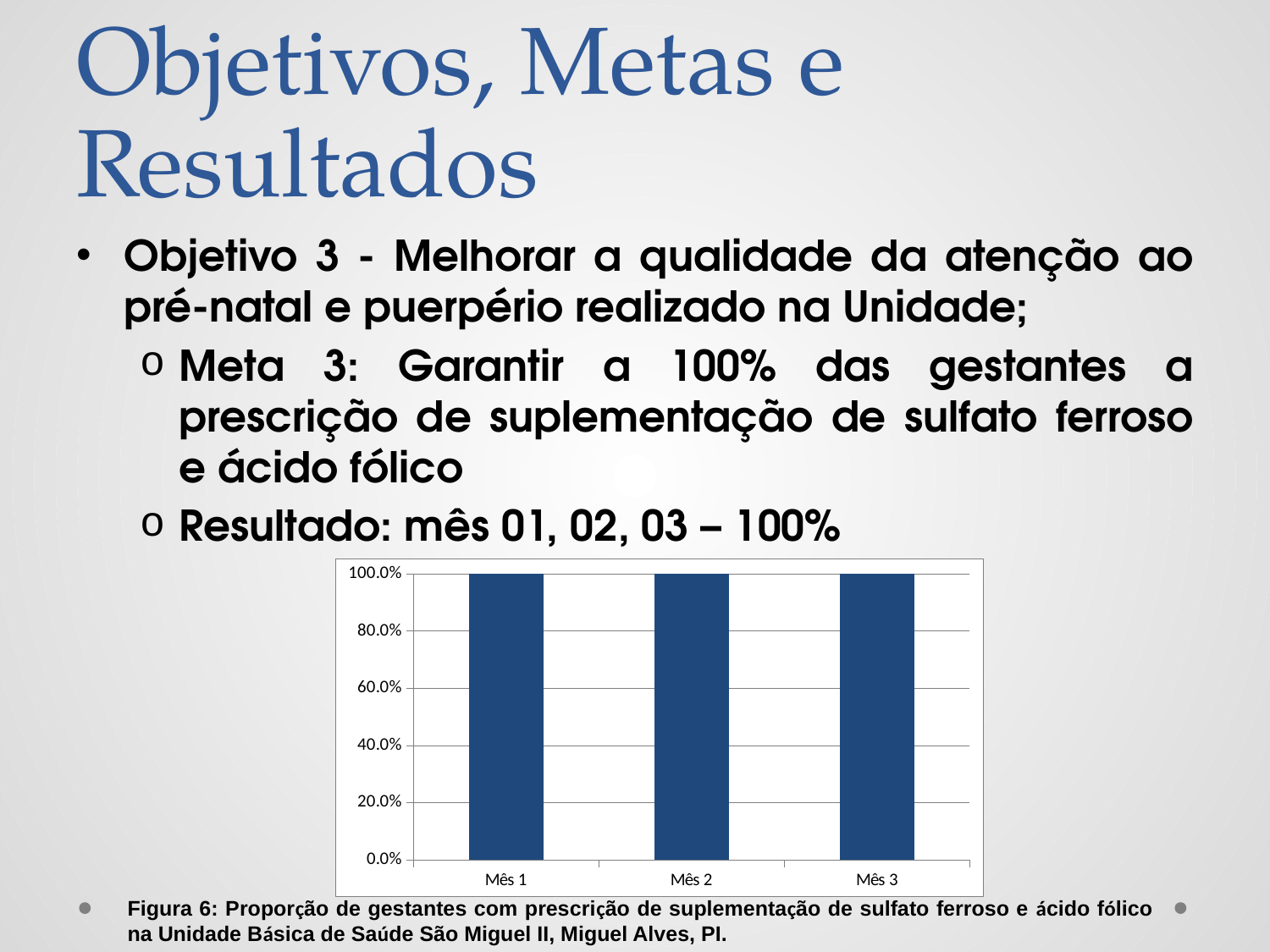

# Objetivos, Metas e Resultados
Objetivo 3 - Melhorar a qualidade da atenção ao pré-natal e puerpério realizado na Unidade;
Meta 3: Garantir a 100% das gestantes a prescrição de suplementação de sulfato ferroso e ácido fólico
Resultado: mês 01, 02, 03 – 100%

### Chart

| Category | Proporção de gestantes com prescrição de suplementação de sulfato ferroso e ácido fólico |
|---|---|
| Mês 1 | 1.0 |
| Mês 2 | 1.0 |
| Mês 3 | 1.0 |
Figura 6: Proporção de gestantes com prescrição de suplementação de sulfato ferroso e ácido fólico na Unidade Básica de Saúde São Miguel II, Miguel Alves, PI.